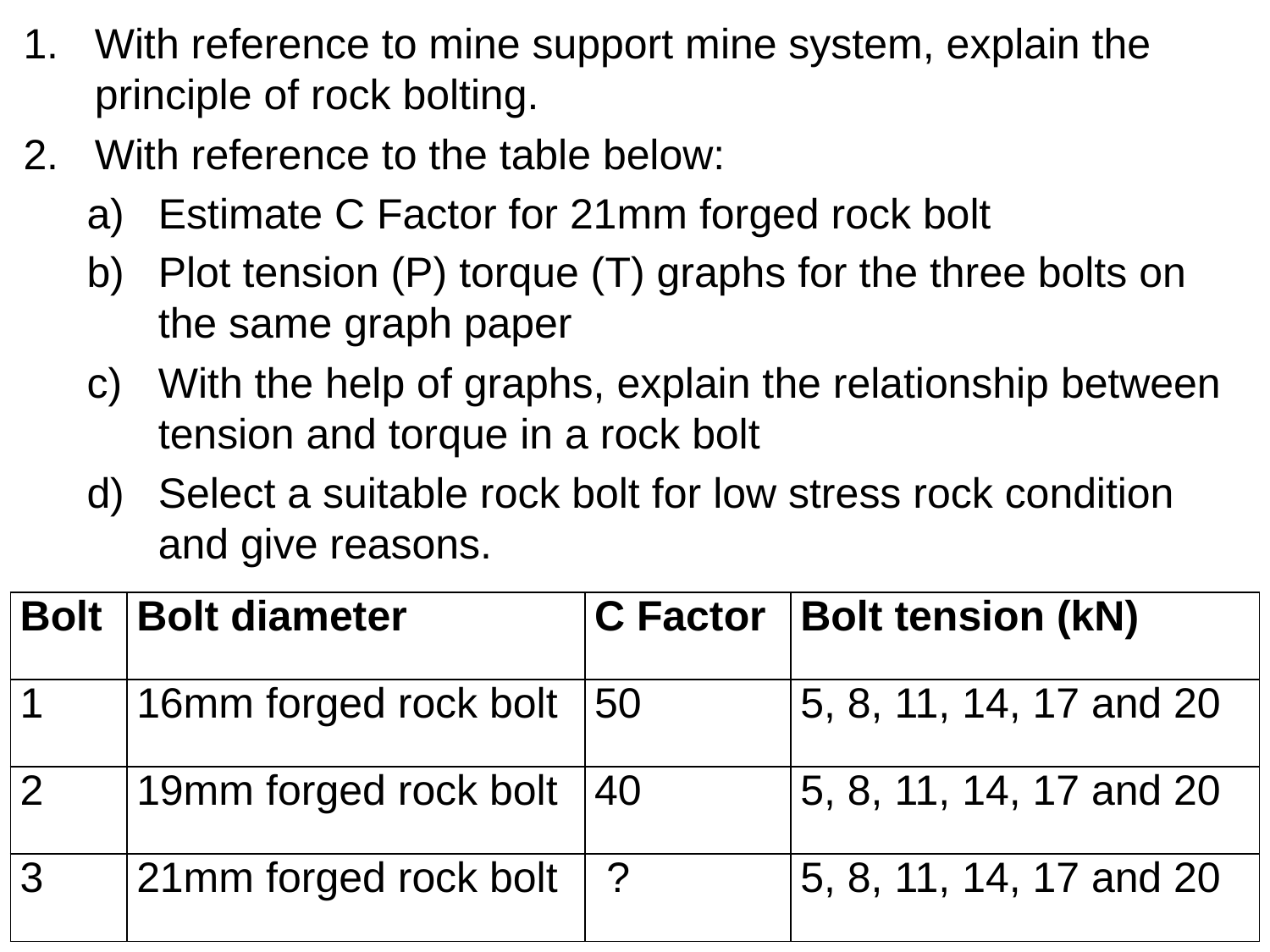

With reference to mine support mine system, explain the principle of rock bolting.
With reference to the table below:
Estimate C Factor for 21mm forged rock bolt
Plot tension (P) torque (T) graphs for the three bolts on the same graph paper
With the help of graphs, explain the relationship between tension and torque in a rock bolt
Select a suitable rock bolt for low stress rock condition and give reasons.
| Bolt | Bolt diameter | C Factor | Bolt tension (kN) |
| --- | --- | --- | --- |
| 1 | 16mm forged rock bolt | 50 | 5, 8, 11, 14, 17 and 20 |
| 2 | 19mm forged rock bolt | 40 | 5, 8, 11, 14, 17 and 20 |
| 3 | 21mm forged rock bolt | ? | 5, 8, 11, 14, 17 and 20 |